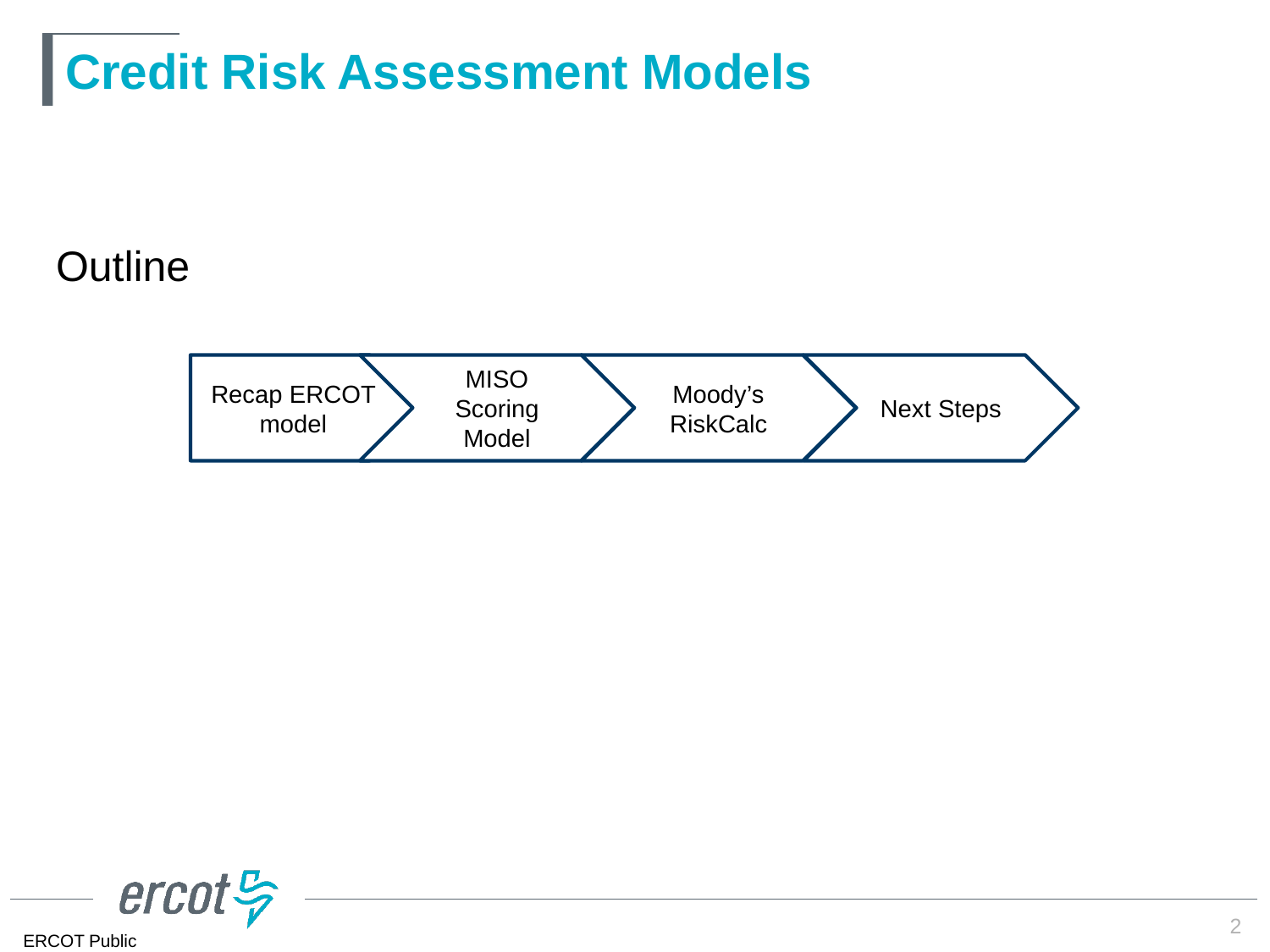

# Credit Risk Assessment Models
Outline
Recap ERCOT model
MISO Scoring Model
Moody’s RiskCalc
Next Steps
2